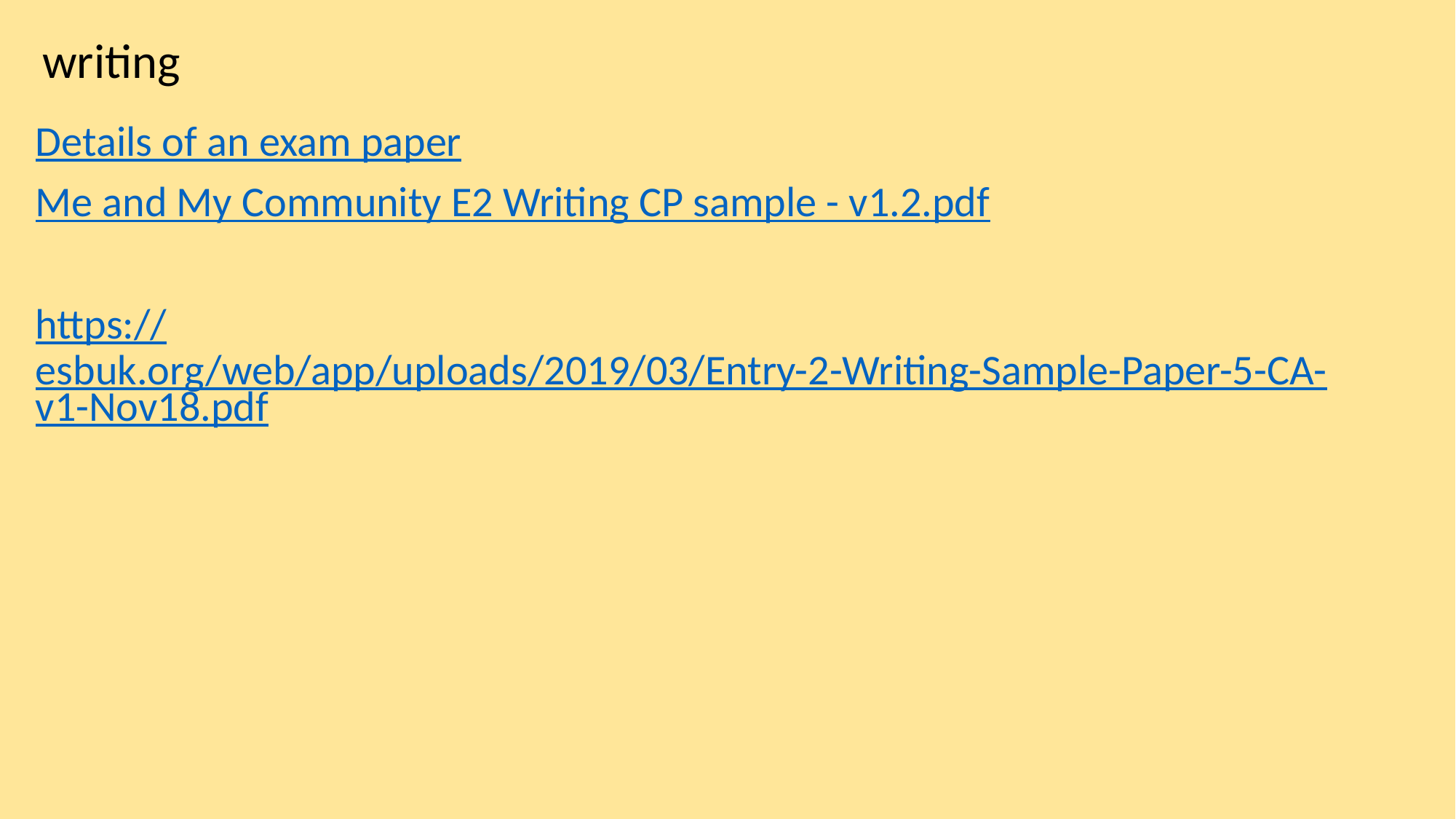

writing
Details of an exam paper
Me and My Community E2 Writing CP sample - v1.2.pdf

https://esbuk.org/web/app/uploads/2019/03/Entry-2-Writing-Sample-Paper-5-CA-v1-Nov18.pdf